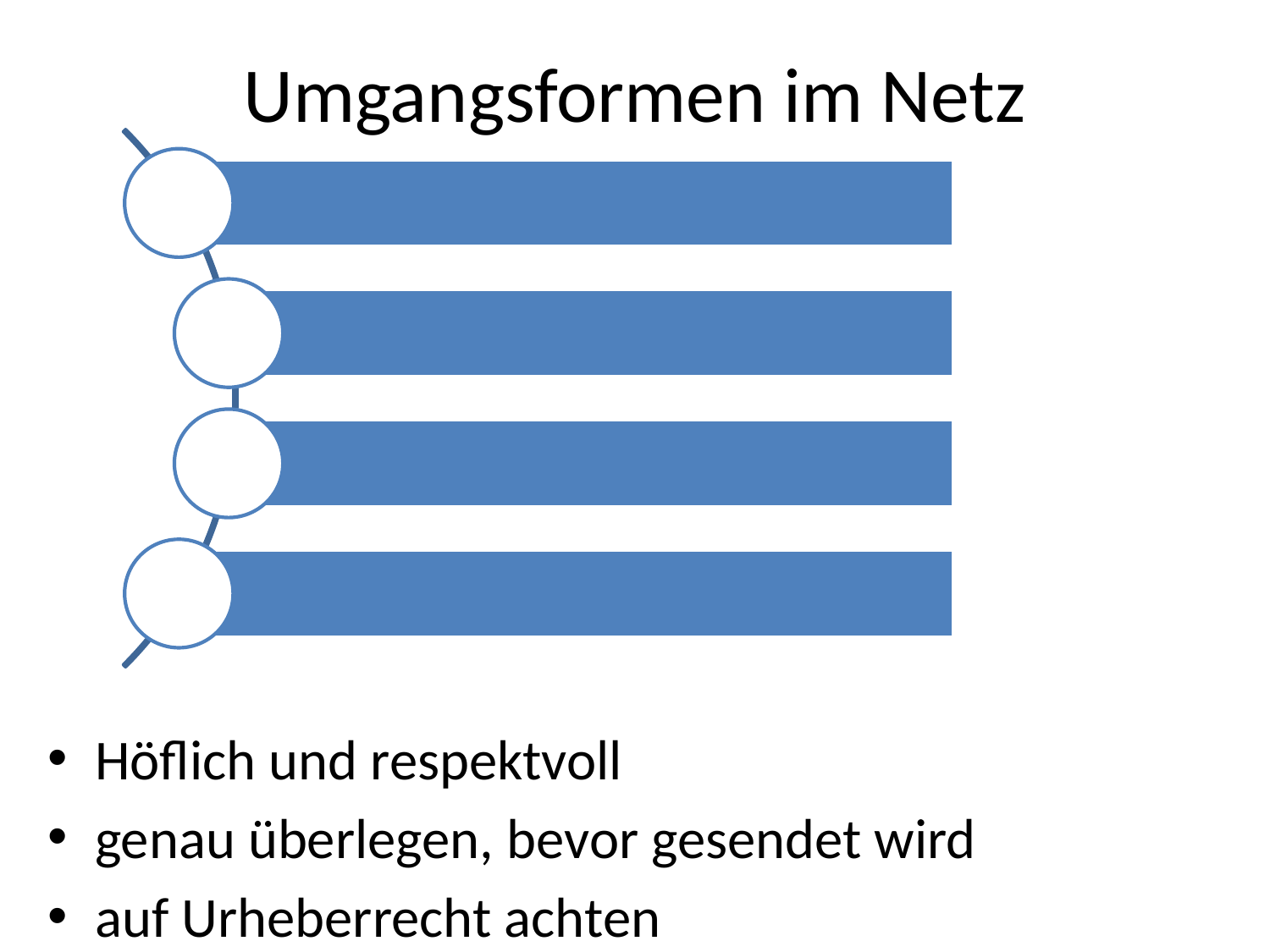

Umgangsformen im Netz

Höflich und respektvoll
genau überlegen, bevor gesendet wird
auf Urheberrecht achten
es gelten die gleichen Regeln wie außerhalb der digitalen Welt